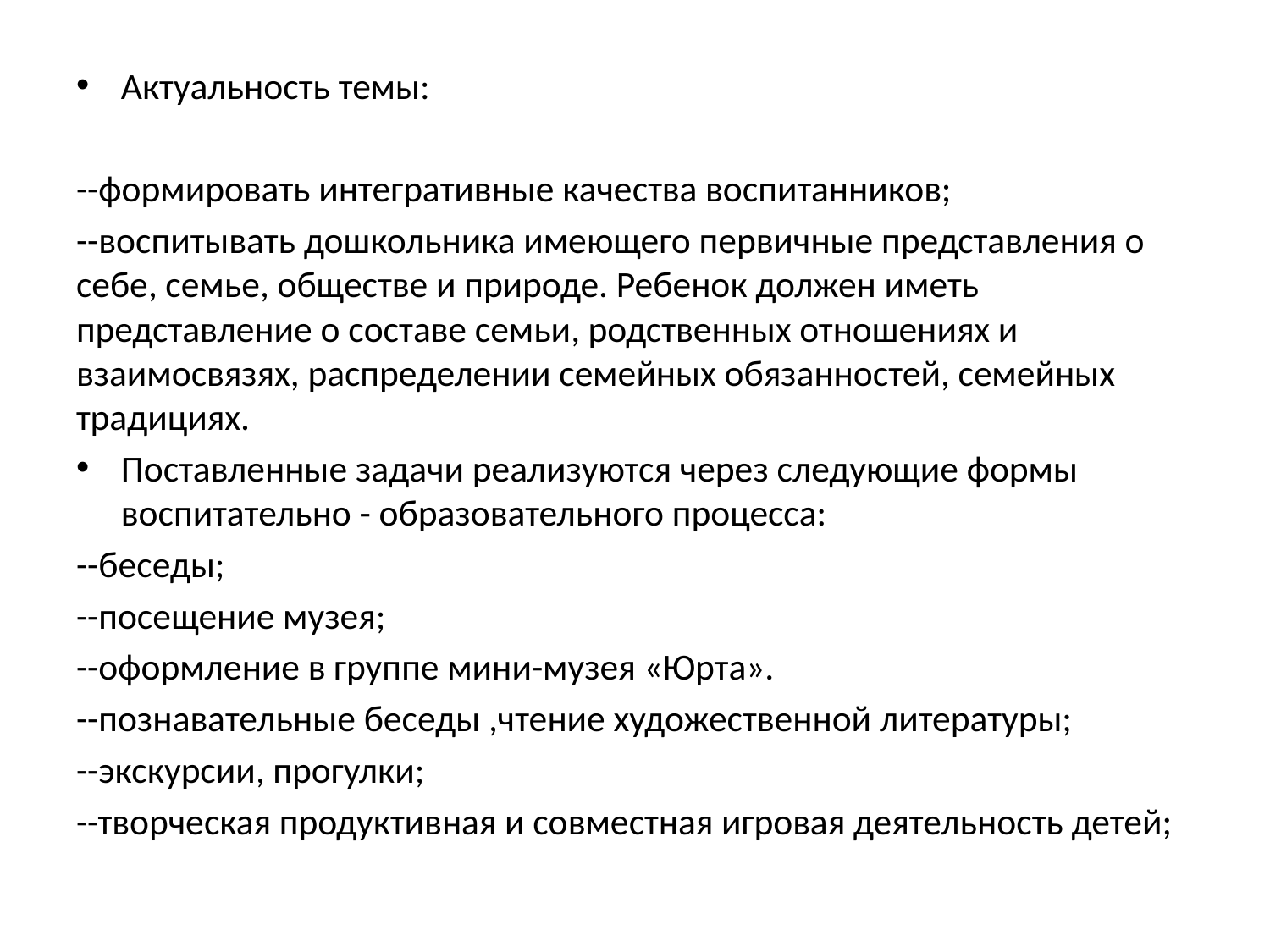

#
Актуальность темы:

--формировать интегративные качества воспитанников;
--воспитывать дошкольника имеющего первичные представления о себе, семье, обществе и природе. Ребенок должен иметь представление о составе семьи, родственных отношениях и взаимосвязях, распределении семейных обязанностей, семейных традициях.
Поставленные задачи реализуются через следующие формы  воспитательно - образовательного процесса:
--беседы;
--посещение музея;
--оформление в группе мини-музея «Юрта».
--познавательные беседы ,чтение художественной литературы;
--экскурсии, прогулки;
--творческая продуктивная и совместная игровая деятельность детей;